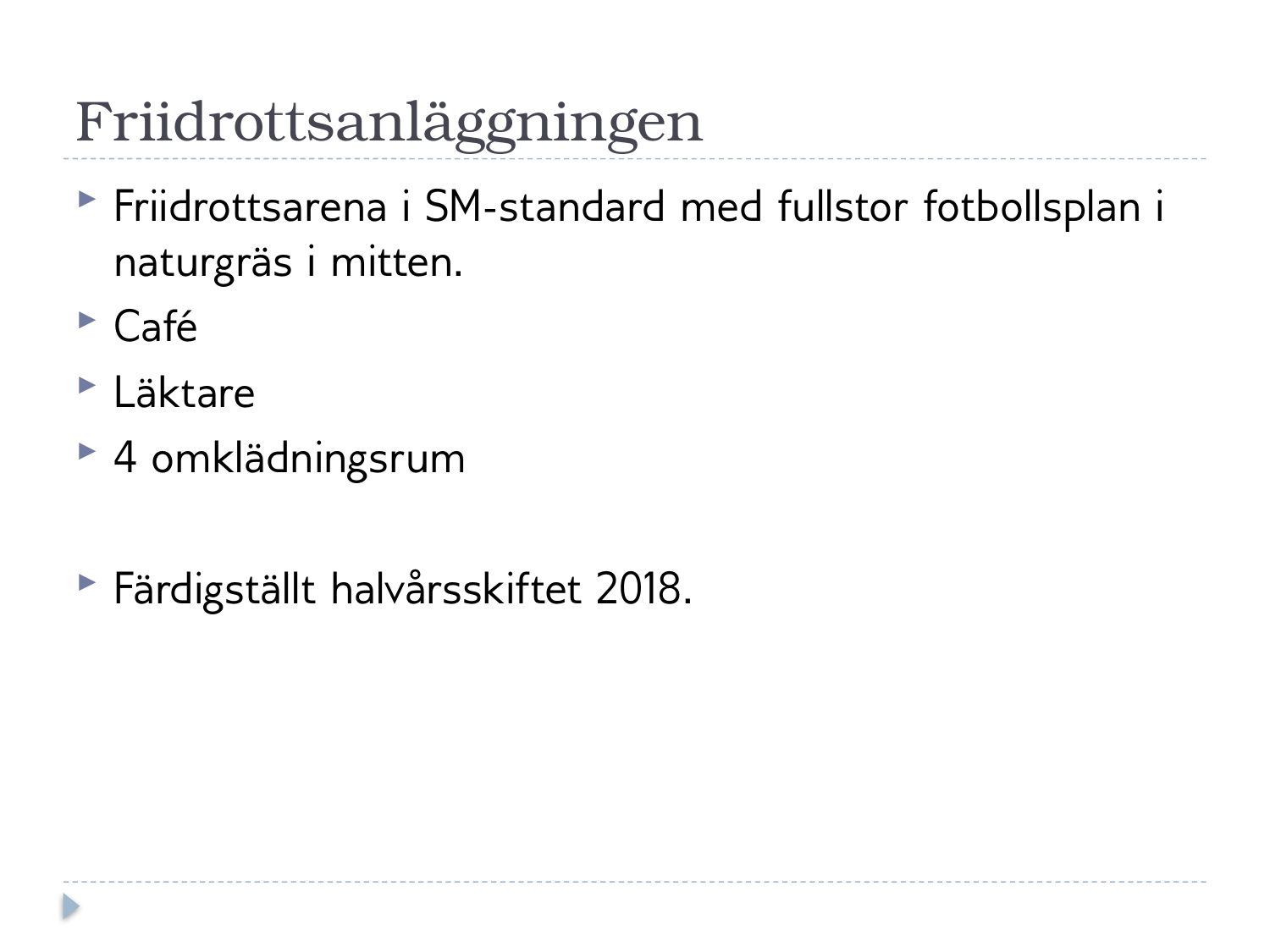

# Friidrottsanläggningen
Friidrottsarena i SM-standard med fullstor fotbollsplan i naturgräs i mitten.
Café
Läktare
4 omklädningsrum

Färdigställt halvårsskiftet 2018.